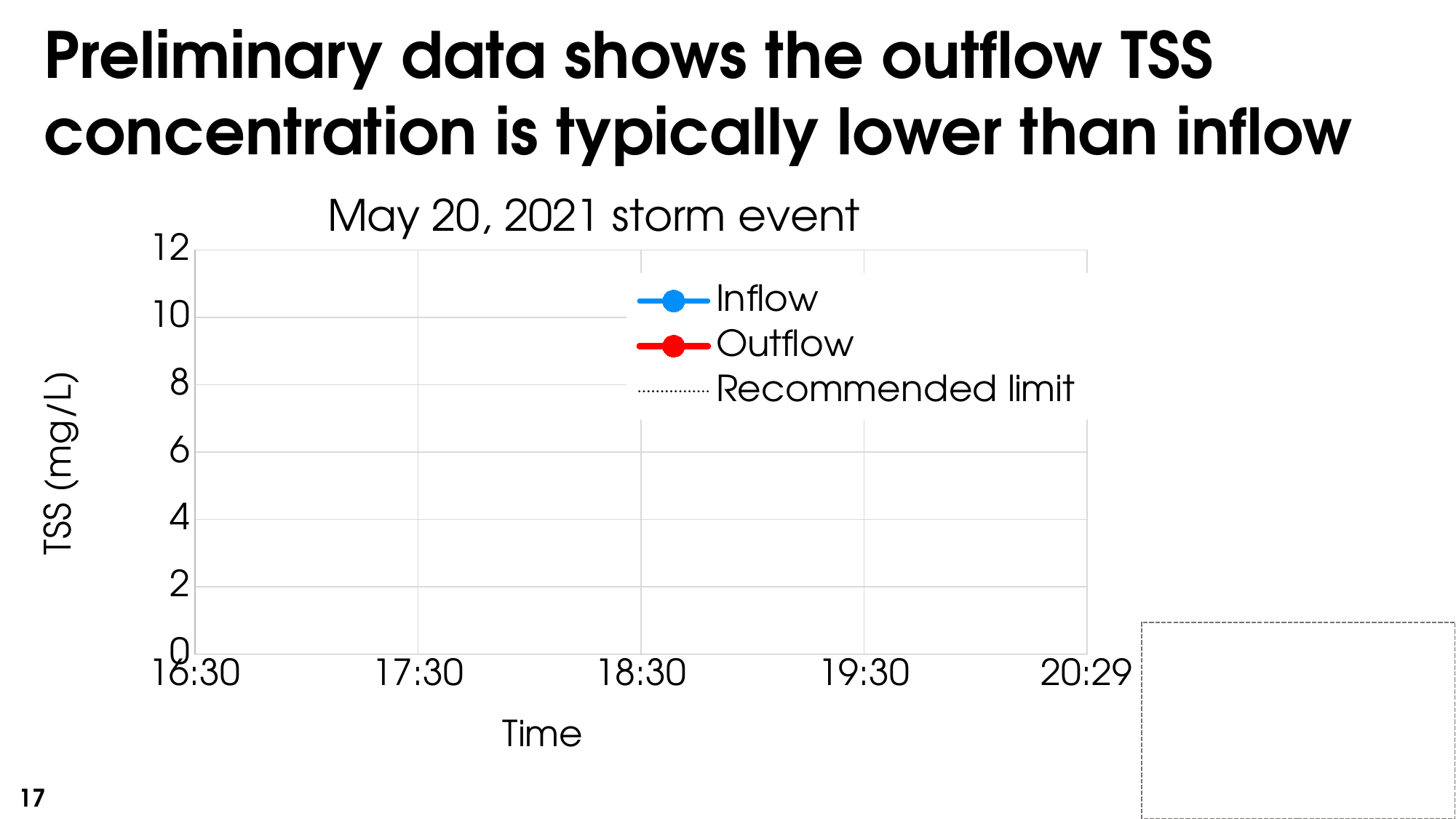

Preliminary data shows the outflow TSS concentration is typically lower than inflow

### Chart: May 20, 2021 storm event

| Category |  |  |  |
|---|---|---|---|
17